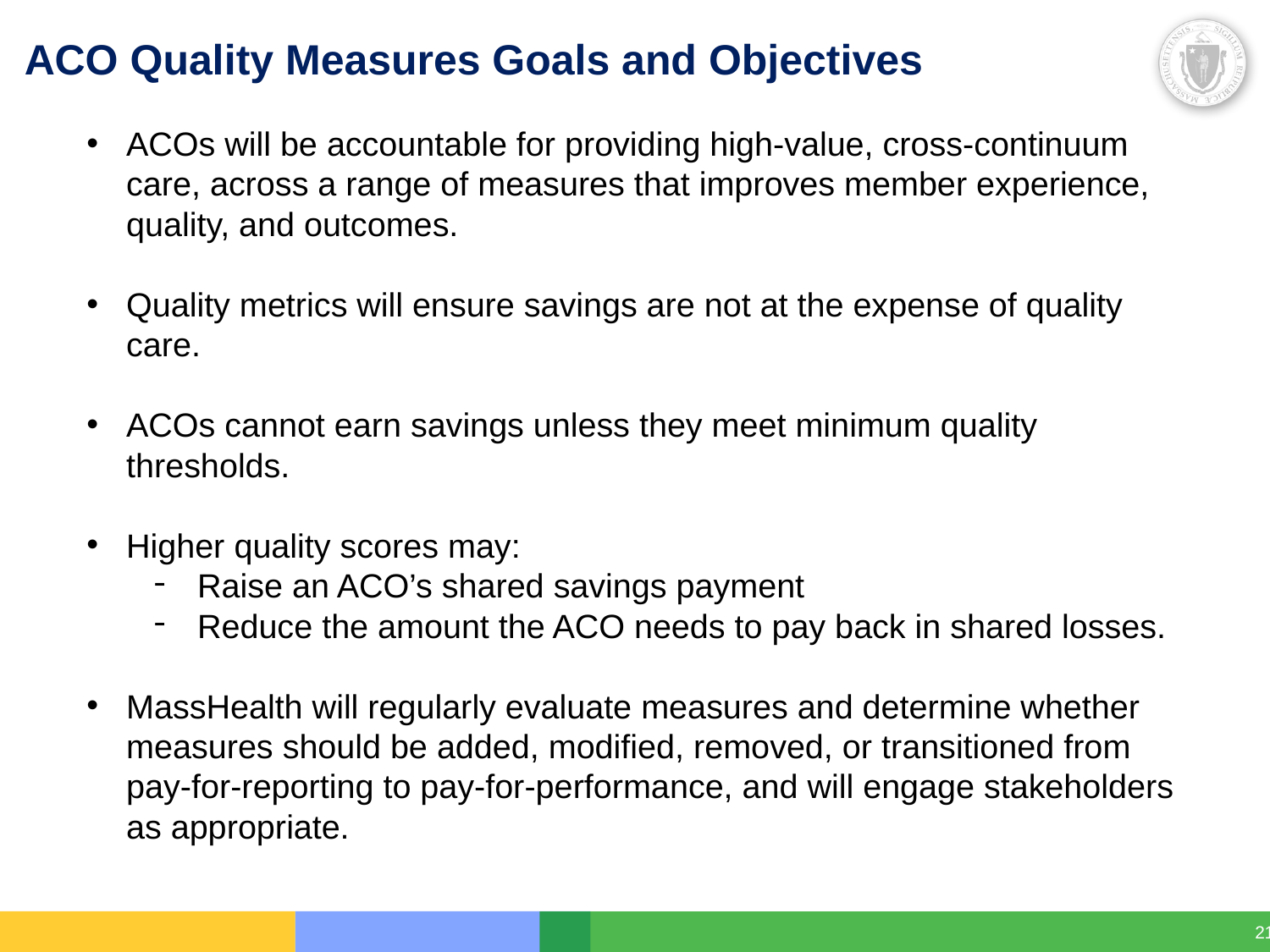

# ACO Quality Measures Goals and Objectives
ACOs will be accountable for providing high-value, cross-continuum care, across a range of measures that improves member experience, quality, and outcomes.
Quality metrics will ensure savings are not at the expense of quality care.
ACOs cannot earn savings unless they meet minimum quality thresholds.
Higher quality scores may:
Raise an ACO’s shared savings payment
Reduce the amount the ACO needs to pay back in shared losses.
MassHealth will regularly evaluate measures and determine whether measures should be added, modified, removed, or transitioned from pay-for-reporting to pay-for-performance, and will engage stakeholders as appropriate.